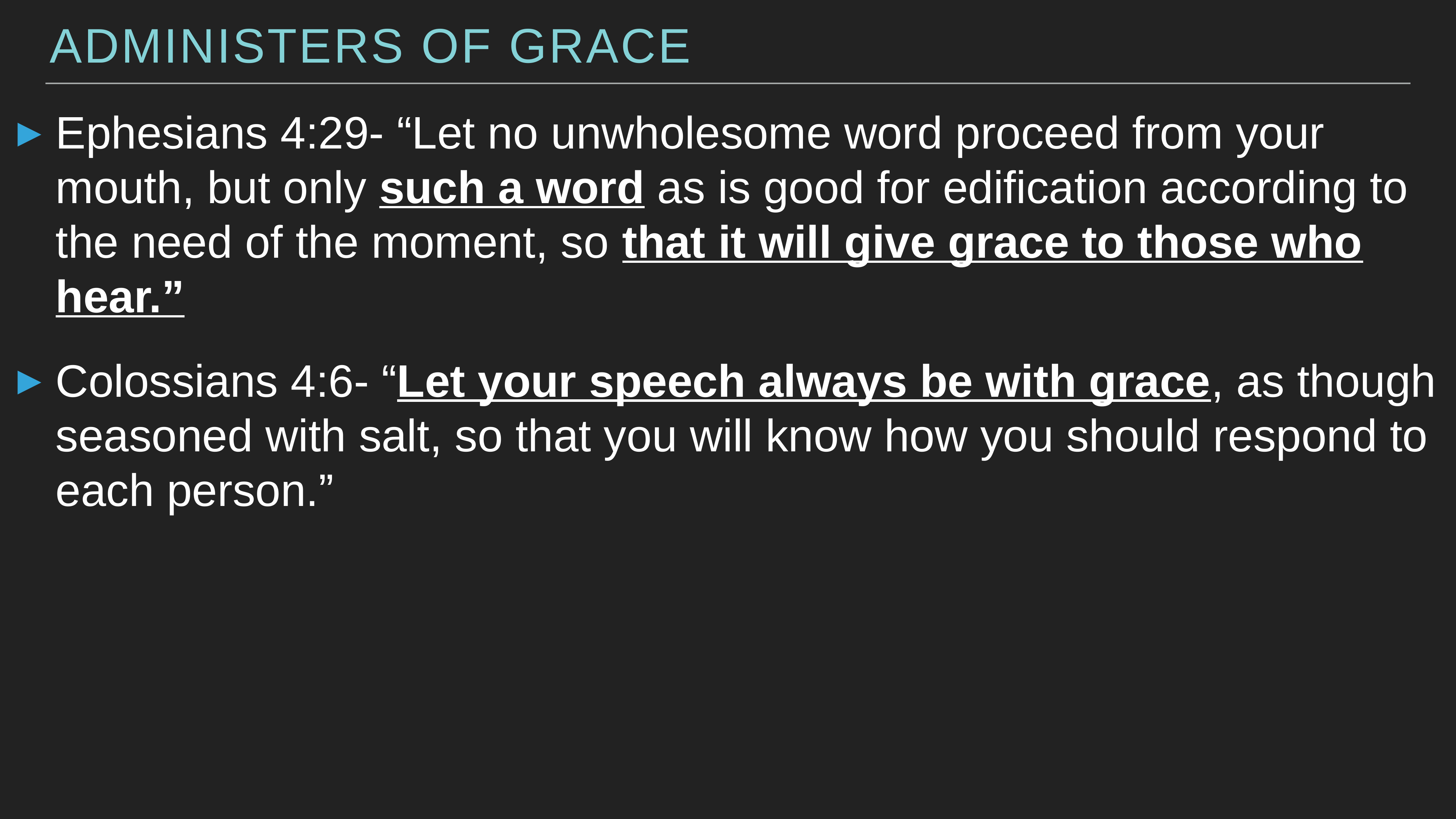

Administers of Grace
Ephesians 4:29- “Let no unwholesome word proceed from your mouth, but only such a word as is good for edification according to the need of the moment, so that it will give grace to those who hear.”
Colossians 4:6- “Let your speech always be with grace, as though seasoned with salt, so that you will know how you should respond to each person.”